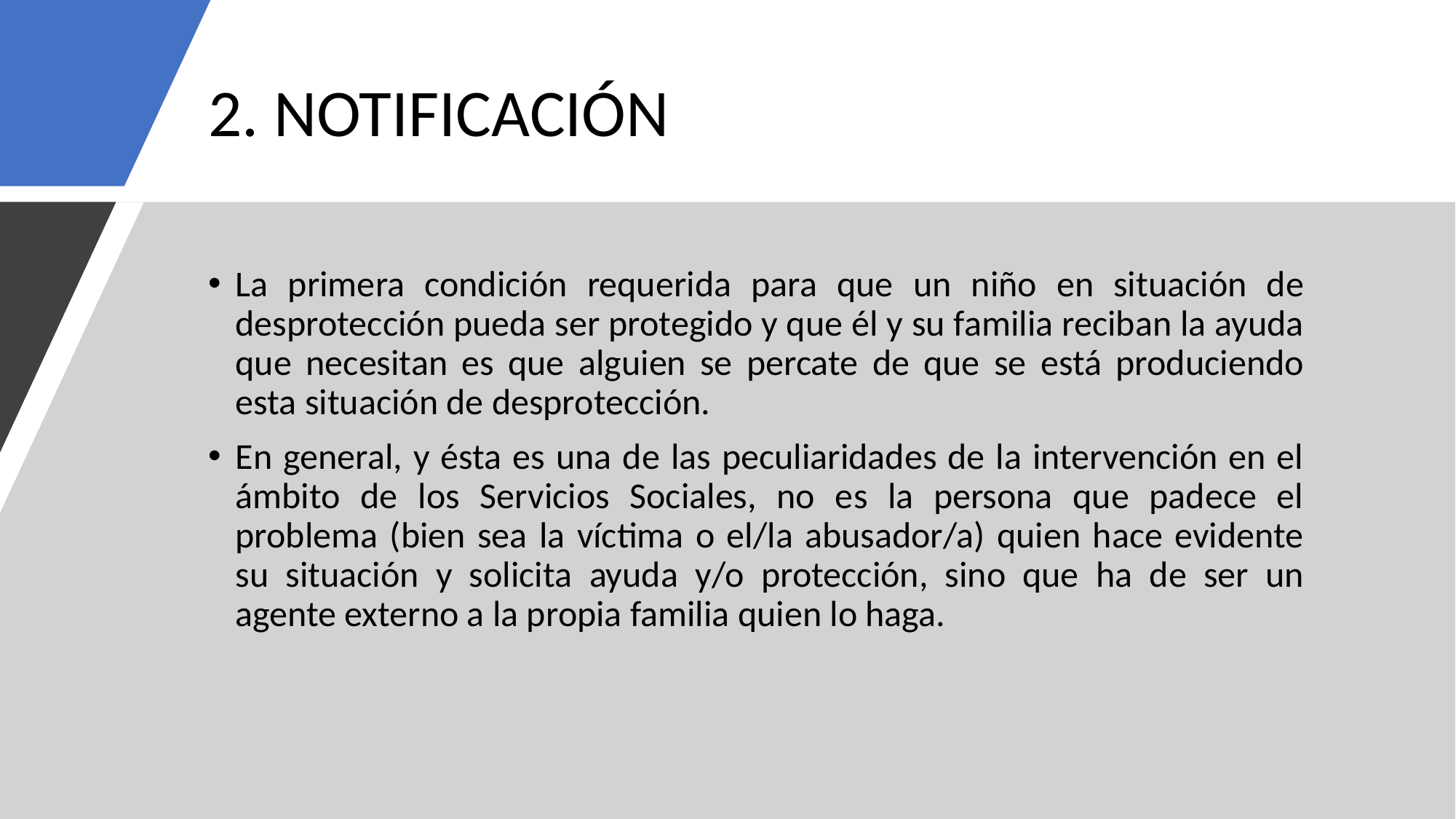

# 2. NOTIFICACIÓN

La primera condición requerida para que un niño en situación de desprotección pueda ser protegido y que él y su familia reciban la ayuda que necesitan es que alguien se percate de que se está produciendo esta situación de desprotección.
En general, y ésta es una de las peculiaridades de la intervención en el ámbito de los Servicios Sociales, no es la persona que padece el problema (bien sea la víctima o el/la abusador/a) quien hace evidente su situación y solicita ayuda y/o protección, sino que ha de ser un agente externo a la propia familia quien lo haga.